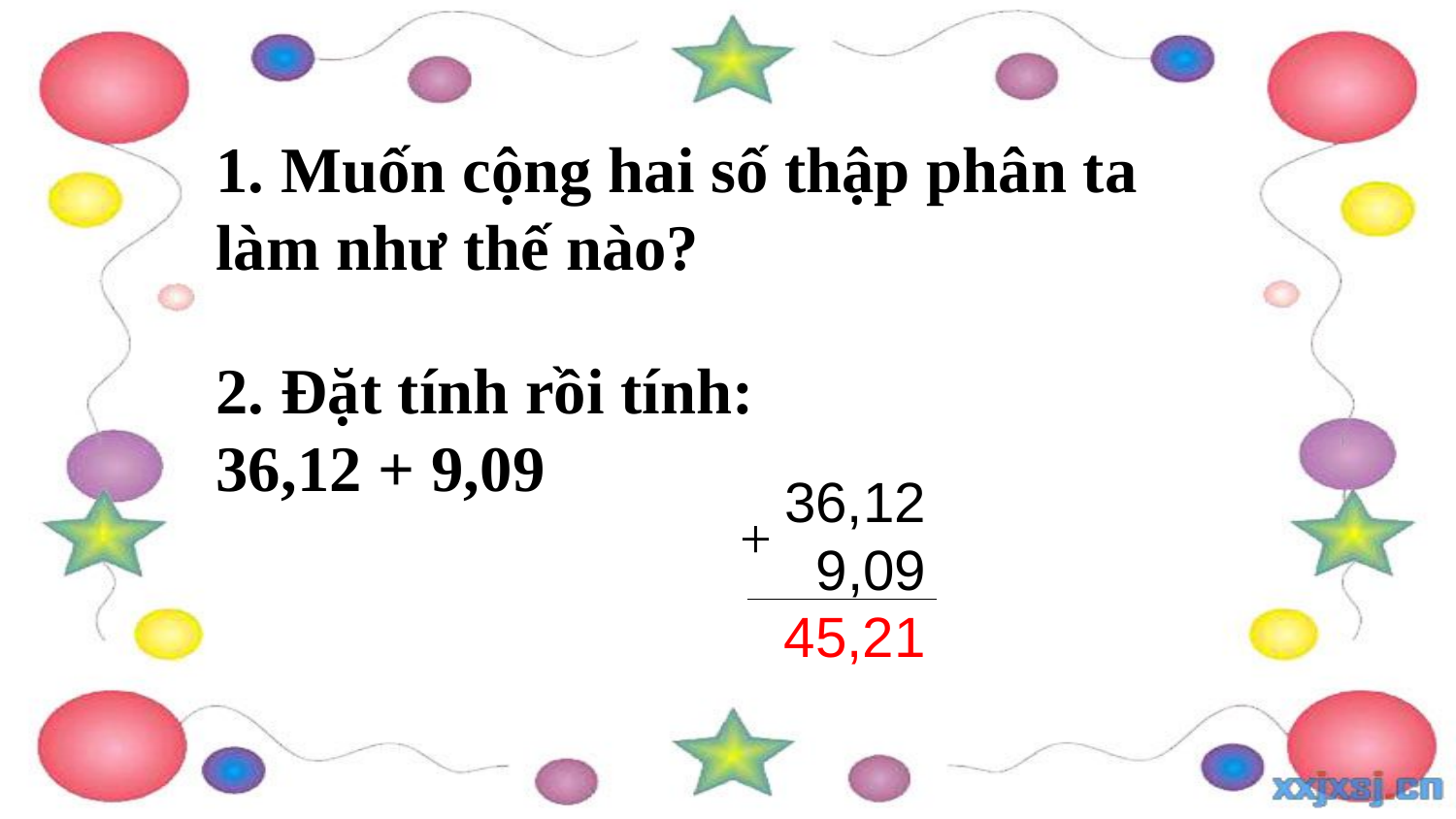

1. Muốn cộng hai số thập phân ta làm như thế nào?
2. Đặt tính rồi tính:
36,12 + 9,09
36,12
  9,09
+
45,21